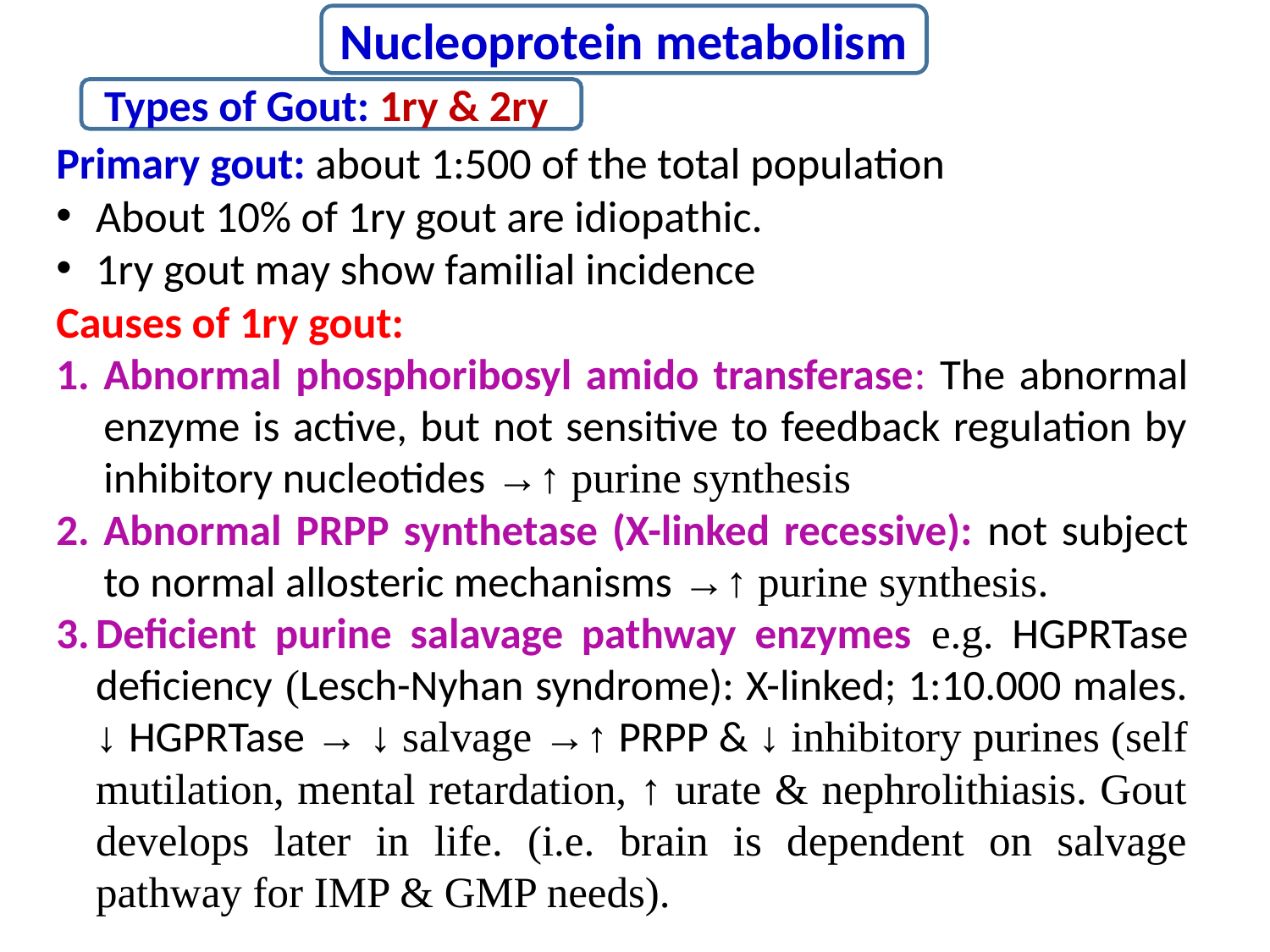

Nucleoprotein metabolism
Types of Gout: 1ry & 2ry
Primary gout: about 1:500 of the total population
About 10% of 1ry gout are idiopathic.
1ry gout may show familial incidence
Causes of 1ry gout:
Abnormal phosphoribosyl amido transferase: The abnormal enzyme is active, but not sensitive to feedback regulation by inhibitory nucleotides →↑ purine synthesis
Abnormal PRPP synthetase (X-linked recessive): not subject to normal allosteric mechanisms →↑ purine synthesis.
Deficient purine salavage pathway enzymes e.g. HGPRTase deficiency (Lesch-Nyhan syndrome): X-linked; 1:10.000 males. ↓ HGPRTase → ↓ salvage →↑ PRPP & ↓ inhibitory purines (self mutilation, mental retardation, ↑ urate & nephrolithiasis. Gout develops later in life. (i.e. brain is dependent on salvage pathway for IMP & GMP needs).